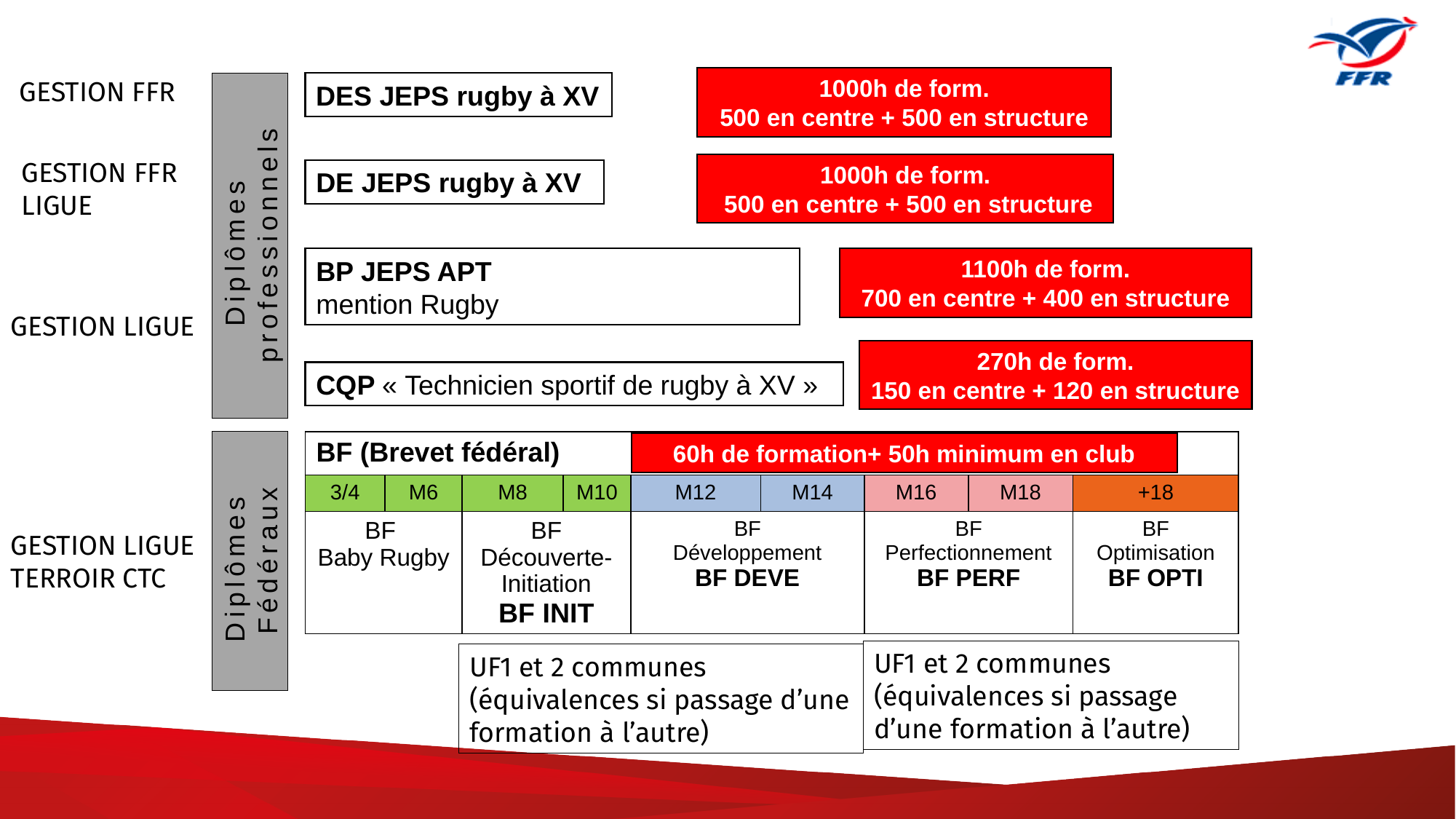

1000h de form.
500 en centre + 500 en structure
GESTION FFR
DES JEPS rugby à XV
GESTION FFR
LIGUE
1000h de form.
 500 en centre + 500 en structure
DE JEPS rugby à XV
Diplômes  professionnels
BP JEPS APT
mention Rugby
1100h de form.
700 en centre + 400 en structure
GESTION LIGUE
270h de form.
150 en centre + 120 en structure
CQP « Technicien sportif de rugby à XV »
| BF (Brevet fédéral) |  |  |  |  |  |  |  |  |
| --- | --- | --- | --- | --- | --- | --- | --- | --- |
| 3/4 | M6 | M8 | M10 | M12 | M14 | M16 | M18 | +18 |
| BF Baby Rugby |  | BF Découverte-Initiation BF INIT |  | BF Développement BF DEVE |  | BF Perfectionnement BF PERF |  | BF Optimisation BF OPTI |
60h de formation+ 50h minimum en club
Diplômes  Fédéraux
GESTION LIGUE
TERROIR CTC
UF1 et 2 communes (équivalences si passage d’une formation à l’autre)
UF1 et 2 communes (équivalences si passage d’une formation à l’autre)